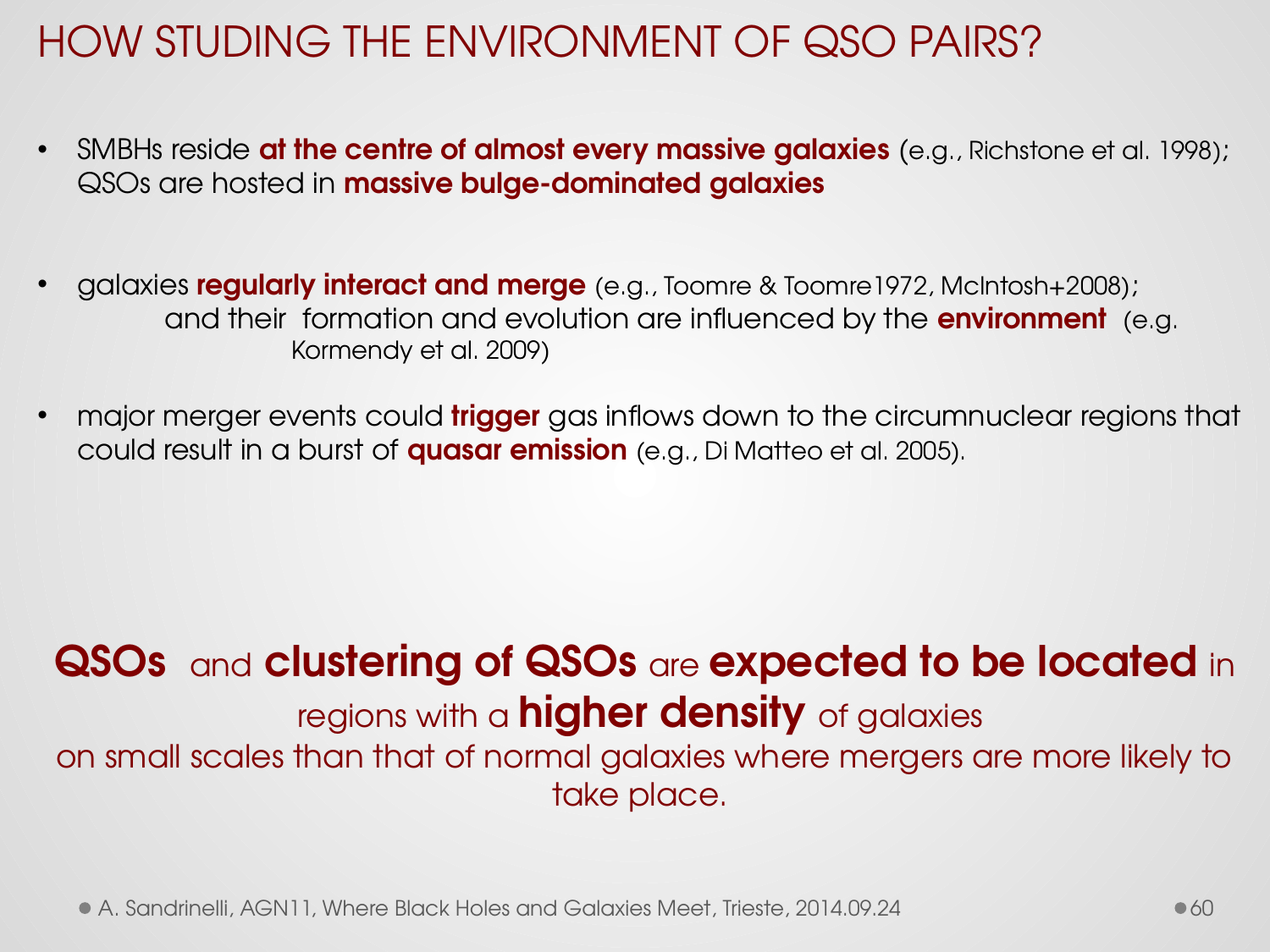

HOW STUDING THE ENVIRONMENT OF QSO PAIRS?

SMBHs reside at the centre of almost every massive galaxies (e.g., Richstone et al. 1998);  QSOs are hosted in massive bulge-dominated galaxies

galaxies regularly interact and merge (e.g., Toomre & Toomre1972, McIntosh+2008);
	and their  formation and evolution are influenced by the environment  (e.g. 		Kormendy et al. 2009)

major merger events could trigger gas inflows down to the circumnuclear regions that could result in a burst of quasar emission (e.g., Di Matteo et al. 2005).

QSOs  and clustering of QSOs are expected to be located in regions with a higher density of galaxies
on small scales than that of normal galaxies where mergers are more likely to take place.

 Galaxy formation and evolution are influenced by the environment  (e.g. Kormendy et al. 2009)

These facts suggest that binary SMBHs should be commonplace, and thus also quasar pairs (if the two SMBHs are actively accreting at the same time). I

Since QSO activity is supposedly connected to the merging of galaxies and specifically of their nuclei, clustering of QSOs and of galaxies around QSOs, in comparison with that of normal galaxies, are to be studied in great detail at various scales (from few kpc to Mpc) and at different cosmic epochs. This is a way to unravel the QSO phenomenon, its activation and the link between nuclear activity and immediate environment, and to locate it in the history of the Universe (e.g. Foreman, Volonteri, & Dotti 2009).

.

Leading  triggering processes :
 	  dissipative tidal interactions and galaxy  mergers
         (e.g. Di Matteo, Springel, & Hernquist 2005; Callegari et al. 2011)

 galaxies and their nuclear activity are linked.  (Ferrarese …)

	QSO environments at different cosmic epochs
and comparison  with that of normal galaxies might unveil the link
between nuclear activity and the immediate environment

IN PARALLEL

QSO pairs search and their environment investigation

A. Sandrinelli, AGN11, Where Black Holes and Galaxies Meet, Trieste, 2014.09.24
60